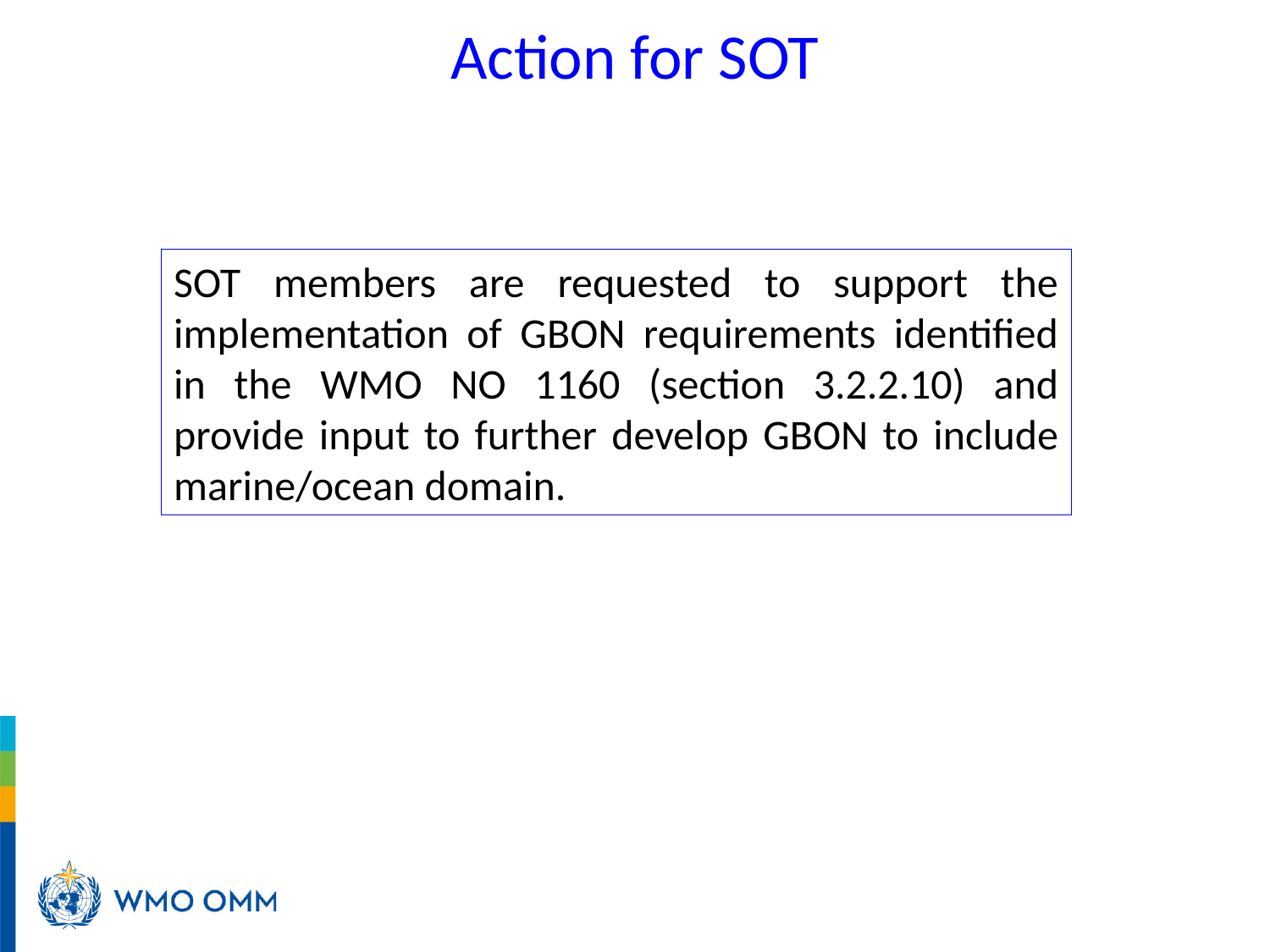

# Action for SOT
SOT members are requested to support the implementation of GBON requirements identified in the WMO NO 1160 (section 3.2.2.10) and provide input to further develop GBON to include marine/ocean domain.